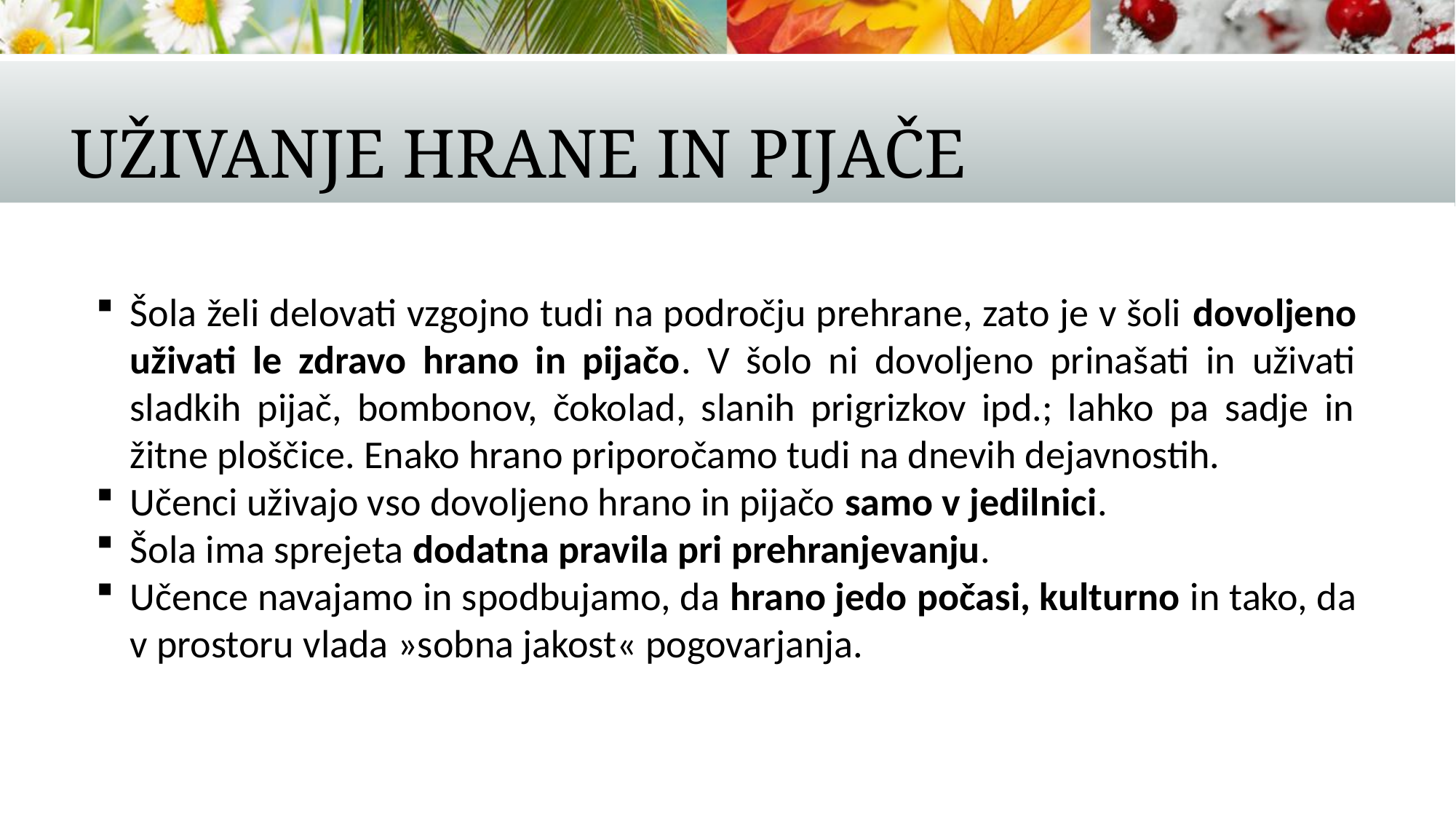

# uživanje hrane in pijače
Šola želi delovati vzgojno tudi na področju prehrane, zato je v šoli dovoljeno uživati le zdravo hrano in pijačo. V šolo ni dovoljeno prinašati in uživati sladkih pijač, bombonov, čokolad, slanih prigrizkov ipd.; lahko pa sadje in žitne ploščice. Enako hrano priporočamo tudi na dnevih dejavnostih.
Učenci uživajo vso dovoljeno hrano in pijačo samo v jedilnici.
Šola ima sprejeta dodatna pravila pri prehranjevanju.
Učence navajamo in spodbujamo, da hrano jedo počasi, kulturno in tako, da v prostoru vlada »sobna jakost« pogovarjanja.